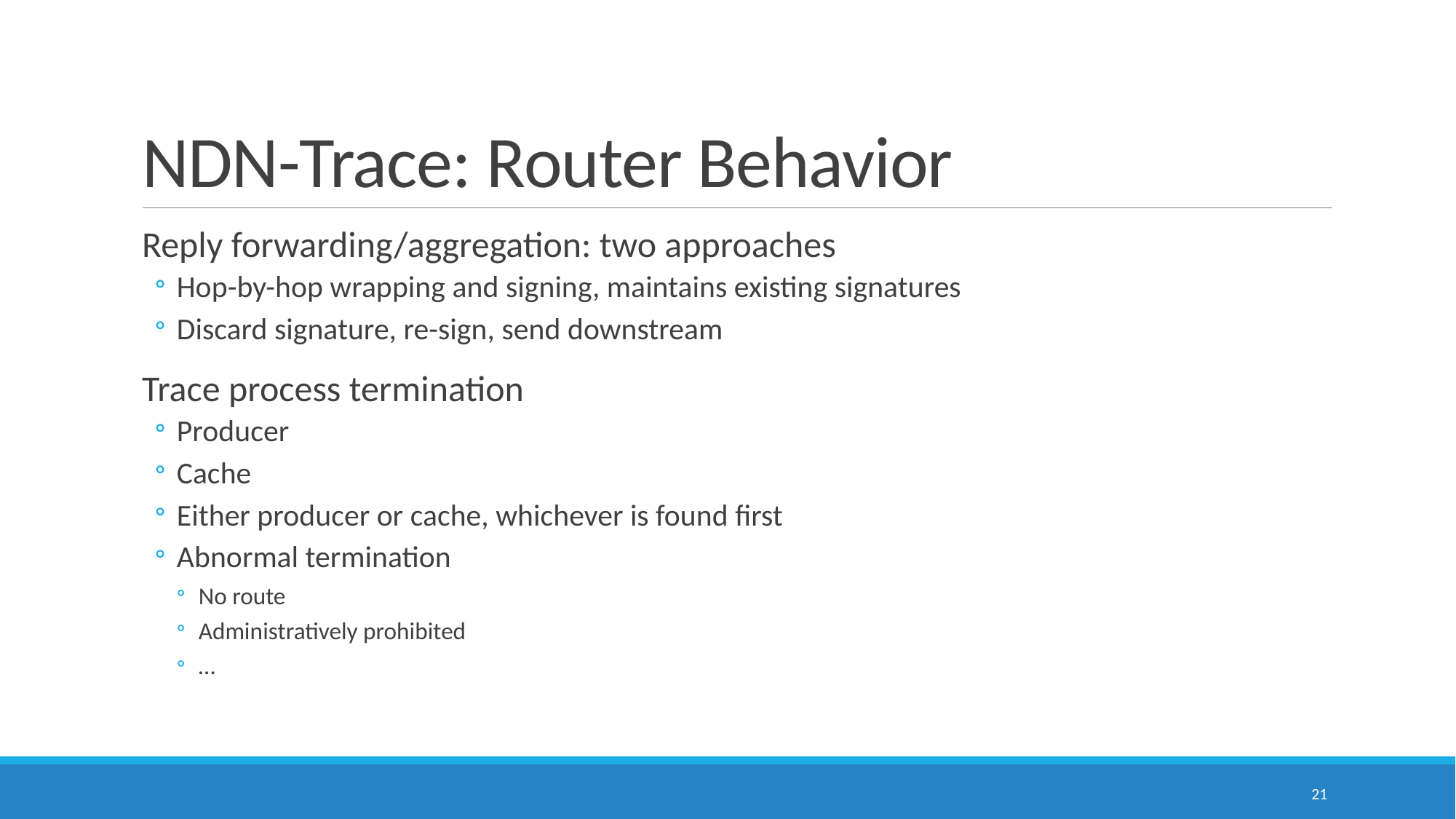

# NDN-Trace: Router Behavior
Reply forwarding/aggregation: two approaches
Hop-by-hop wrapping and signing, maintains existing signatures
Discard signature, re-sign, send downstream
Trace process termination
Producer
Cache
Either producer or cache, whichever is found first
Abnormal termination
No route
Administratively prohibited
…
21